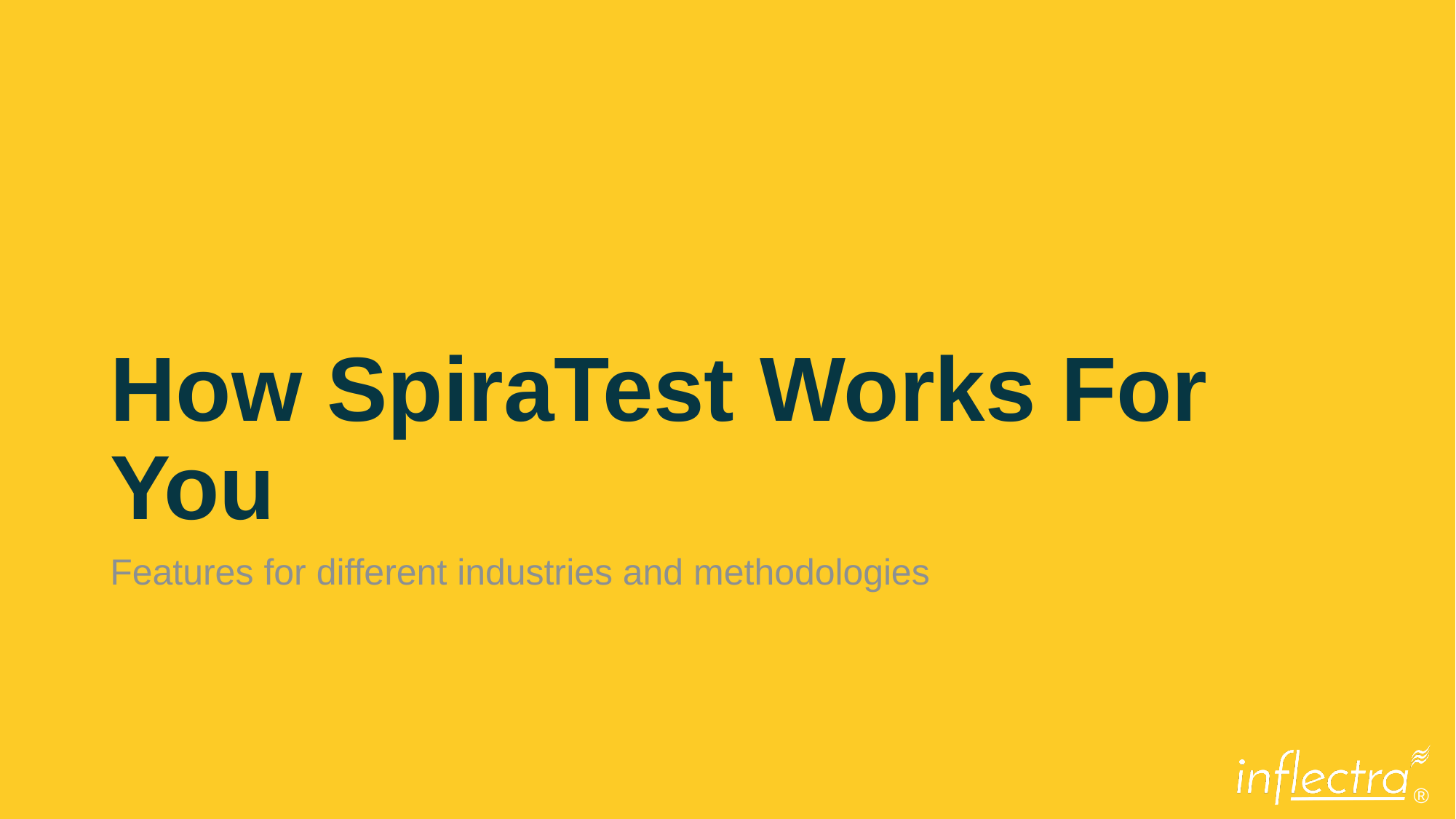

# How SpiraTest Works For You
Features for different industries and methodologies